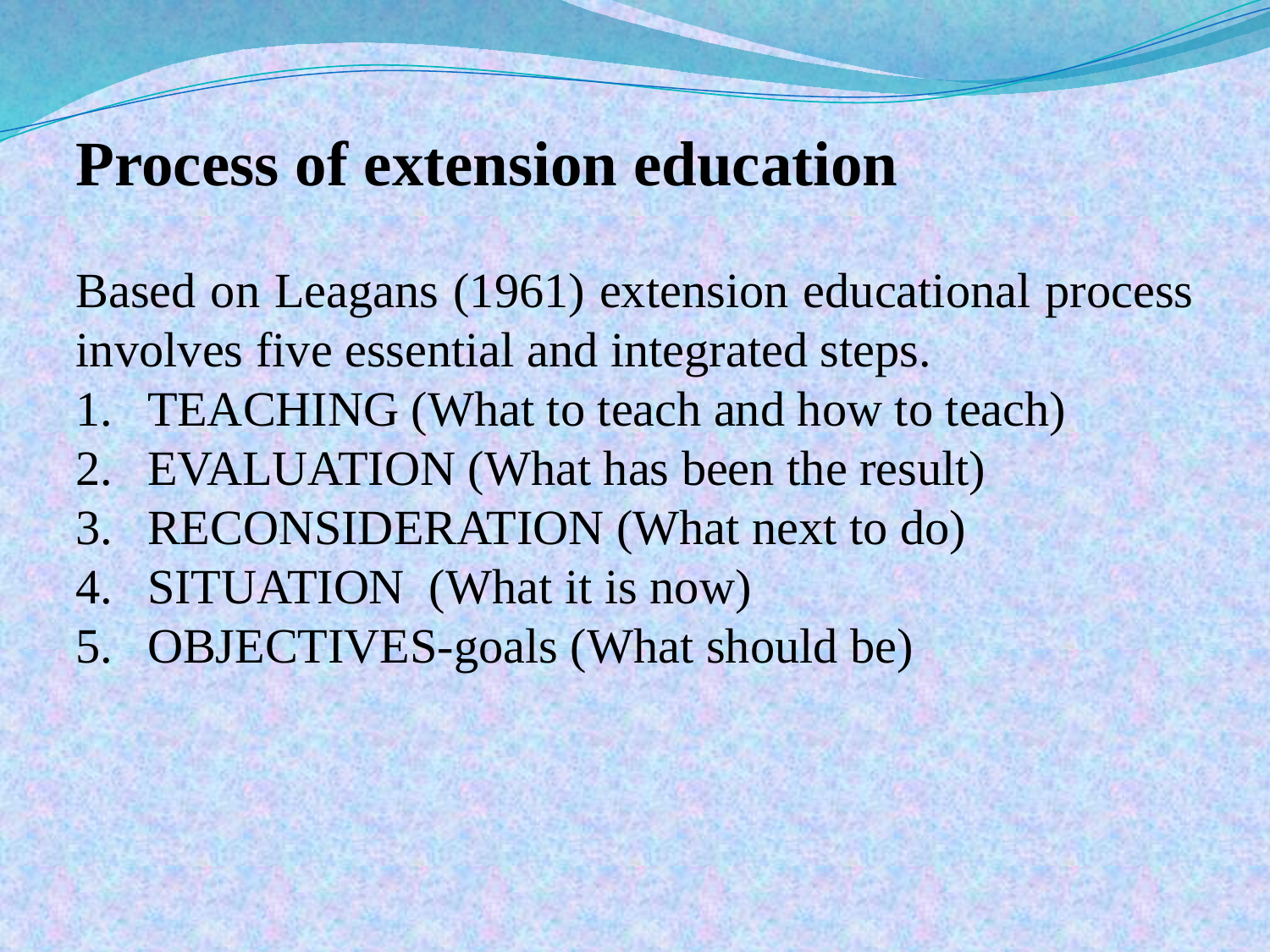

Process of extension education

Based on Leagans (1961) extension educational process involves five essential and integrated steps.
TEACHING (What to teach and how to teach)
EVALUATION (What has been the result)
RECONSIDERATION (What next to do)
SITUATION  (What it is now)
OBJECTIVES-goals (What should be)